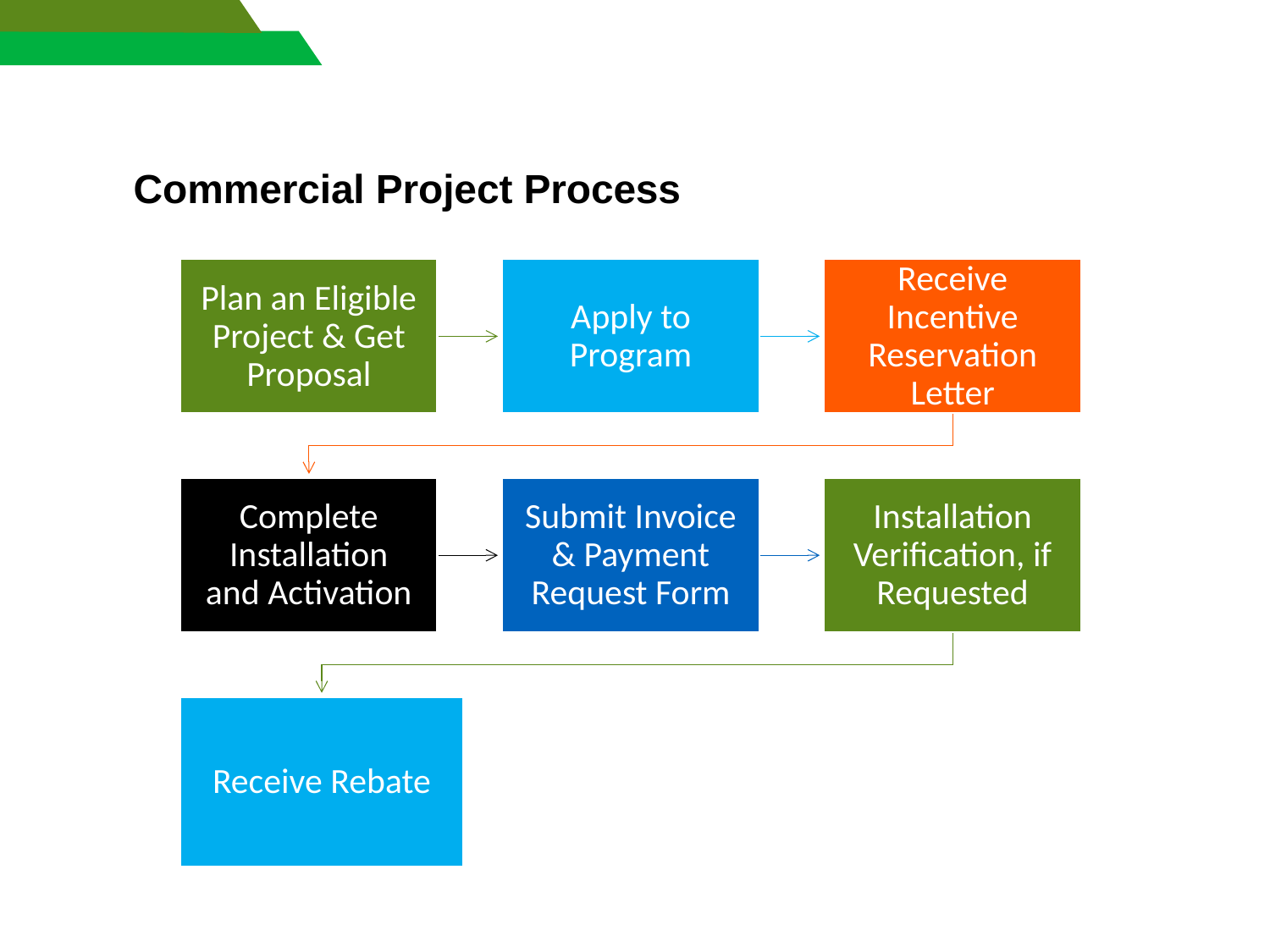

# Commercial Project Process

Plan an Eligible Project & Get Proposal

Apply to Program

Receive Incentive Reservation Letter

Complete Installation and Activation

Submit Invoice & Payment Request Form

Installation Verification, if Requested
Receive Rebate